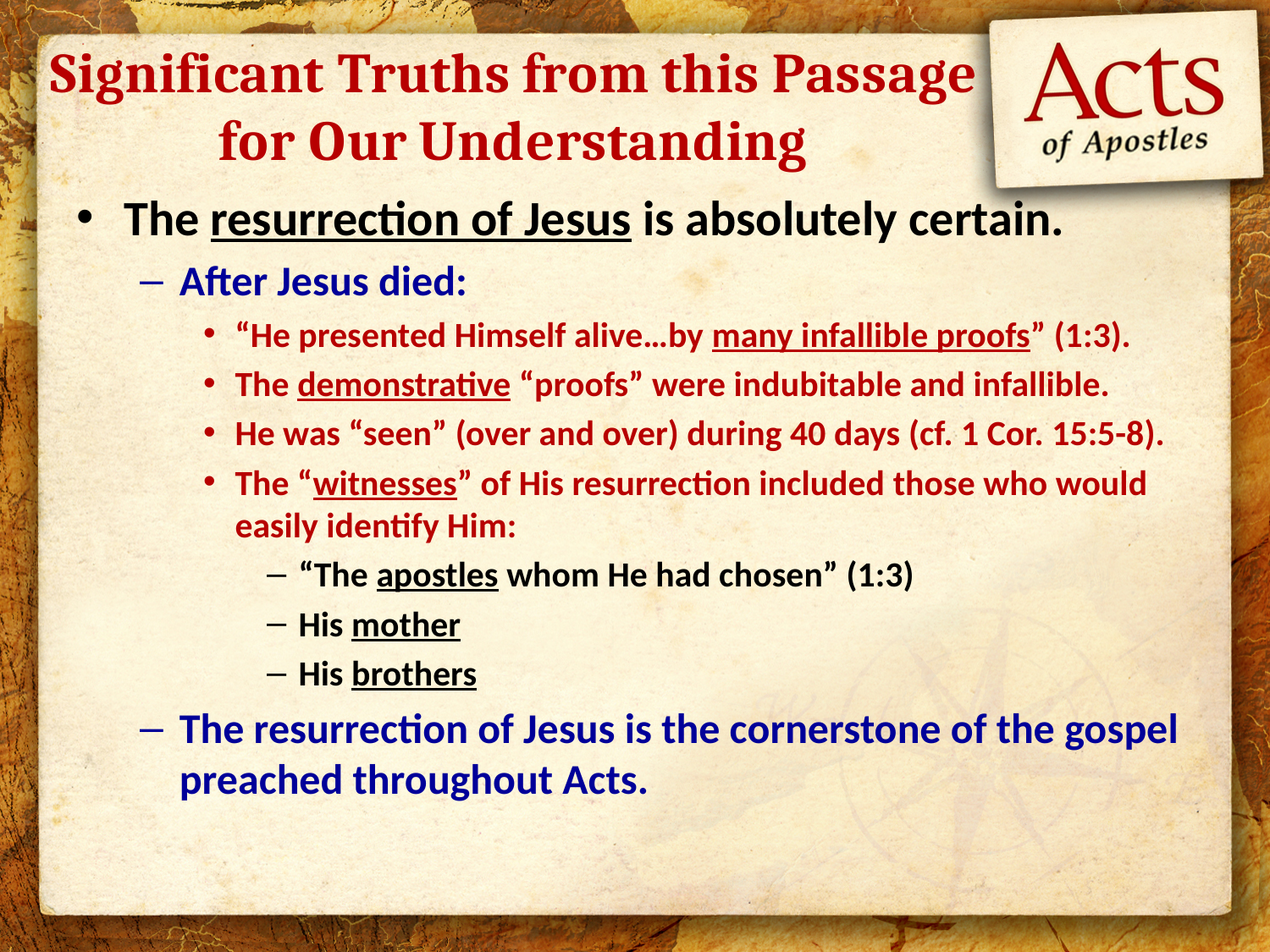

# Significant Truths from this Passage for Our Understanding
The resurrection of Jesus is absolutely certain.
After Jesus died:
“He presented Himself alive…by many infallible proofs” (1:3).
The demonstrative “proofs” were indubitable and infallible.
He was “seen” (over and over) during 40 days (cf. 1 Cor. 15:5-8).
The “witnesses” of His resurrection included those who would easily identify Him:
“The apostles whom He had chosen” (1:3)
His mother
His brothers
The resurrection of Jesus is the cornerstone of the gospel preached throughout Acts.